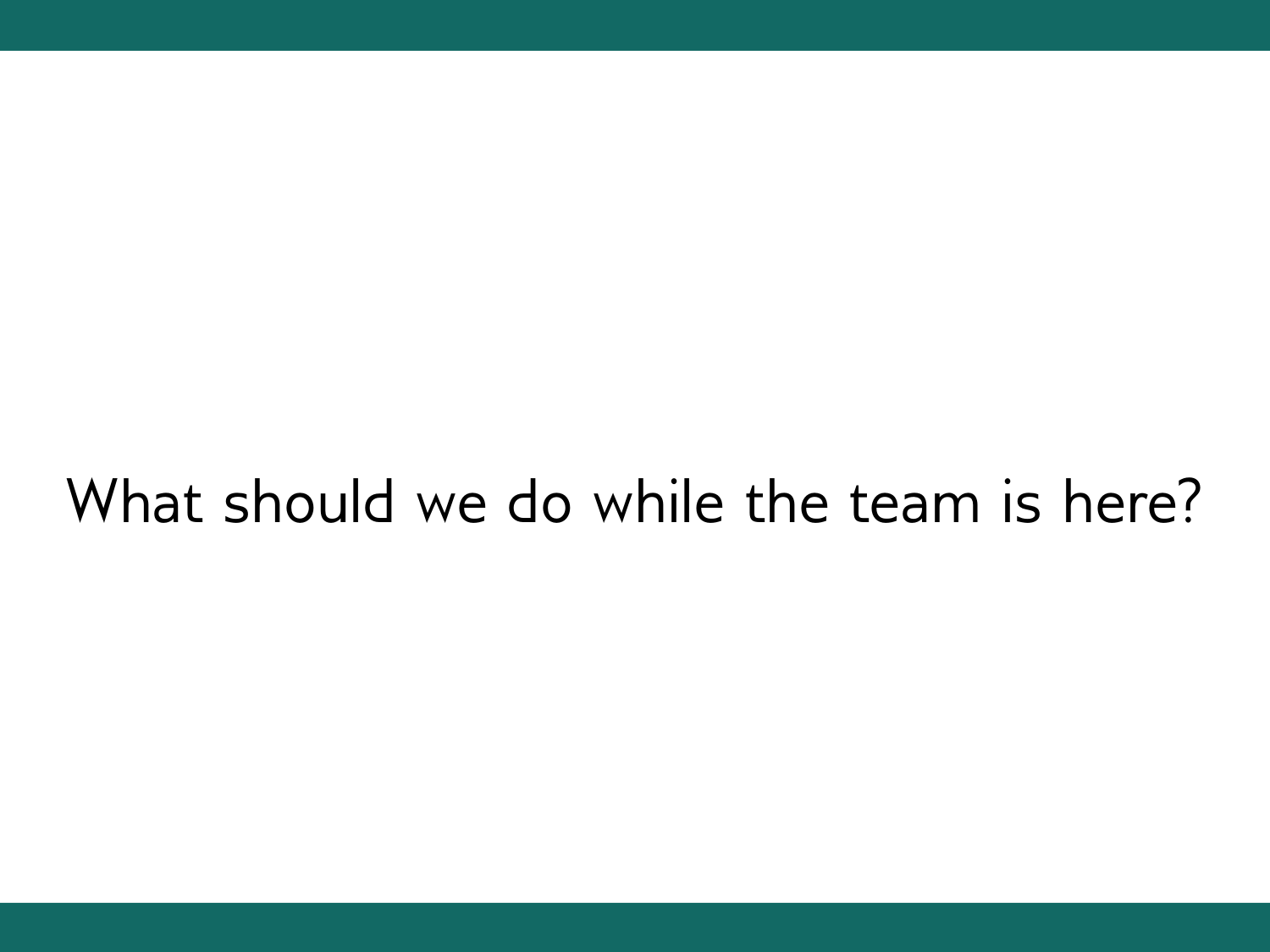

What should we do while the team is here?